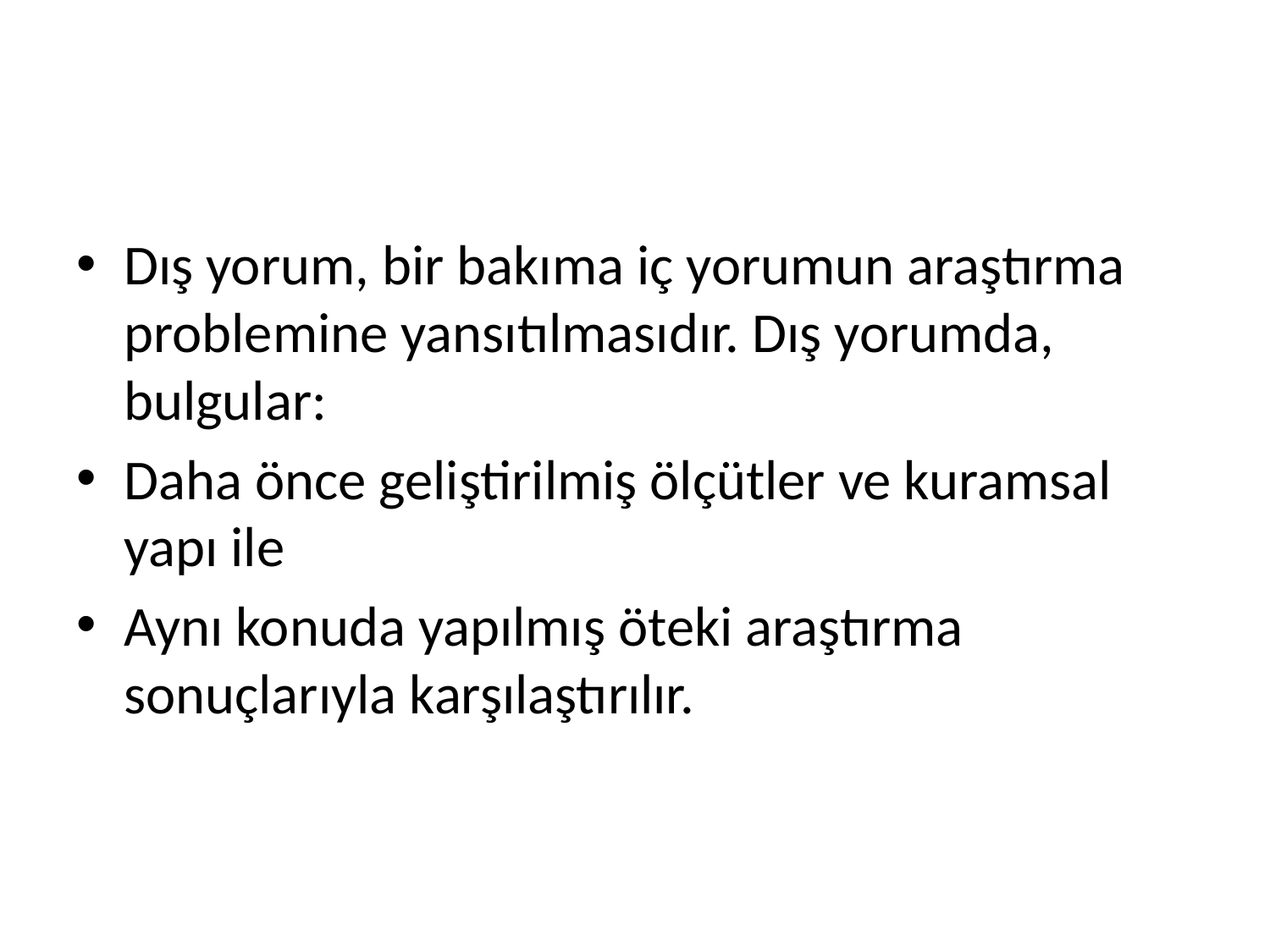

#
Dış yorum, bir bakıma iç yorumun araştırma problemine yansıtılmasıdır. Dış yorumda, bulgular:
Daha önce geliştirilmiş ölçütler ve kuramsal yapı ile
Aynı konuda yapılmış öteki araştırma sonuçlarıyla karşılaştırılır.